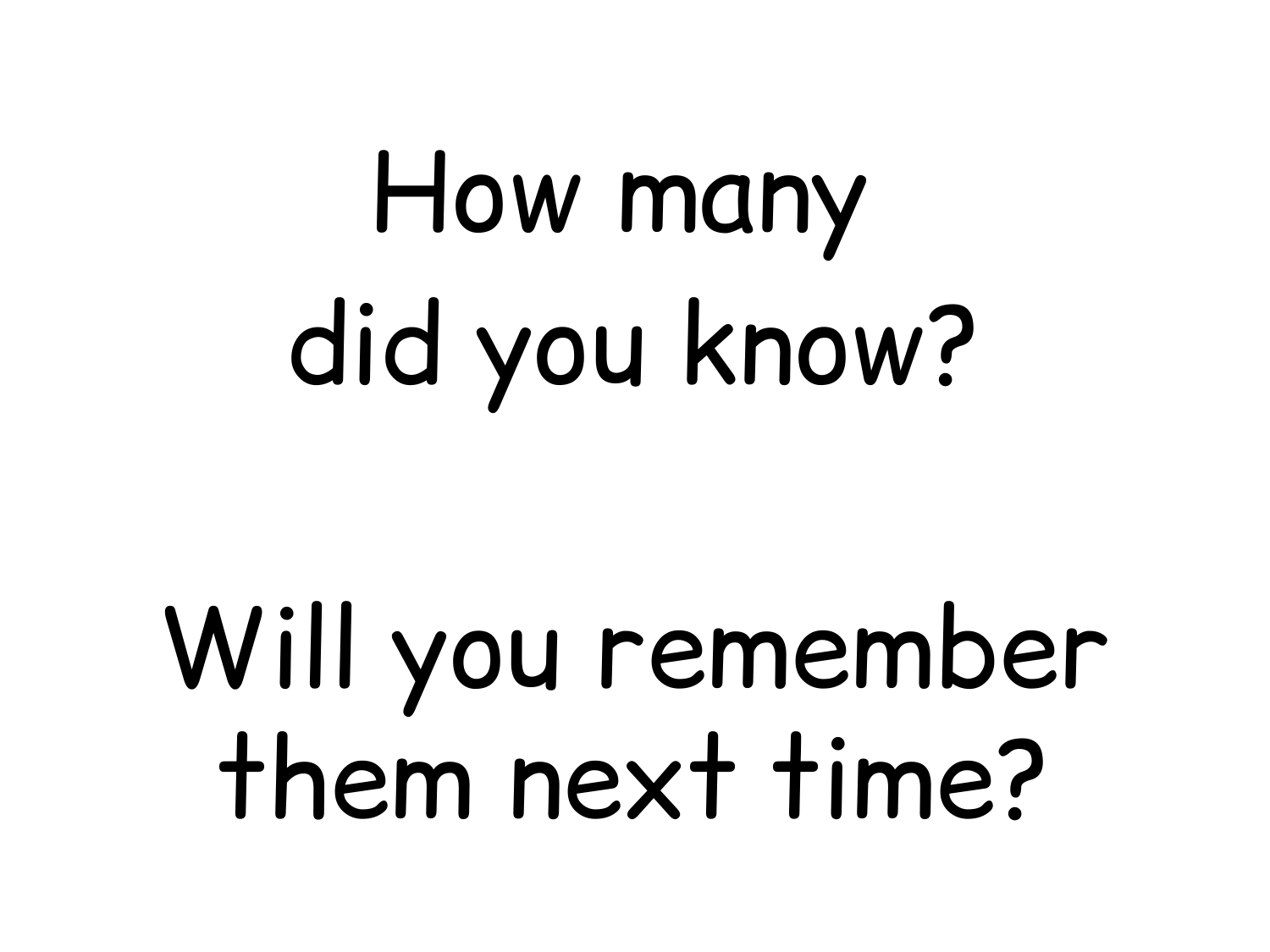

How many
did you know?

Will you remember them next time?